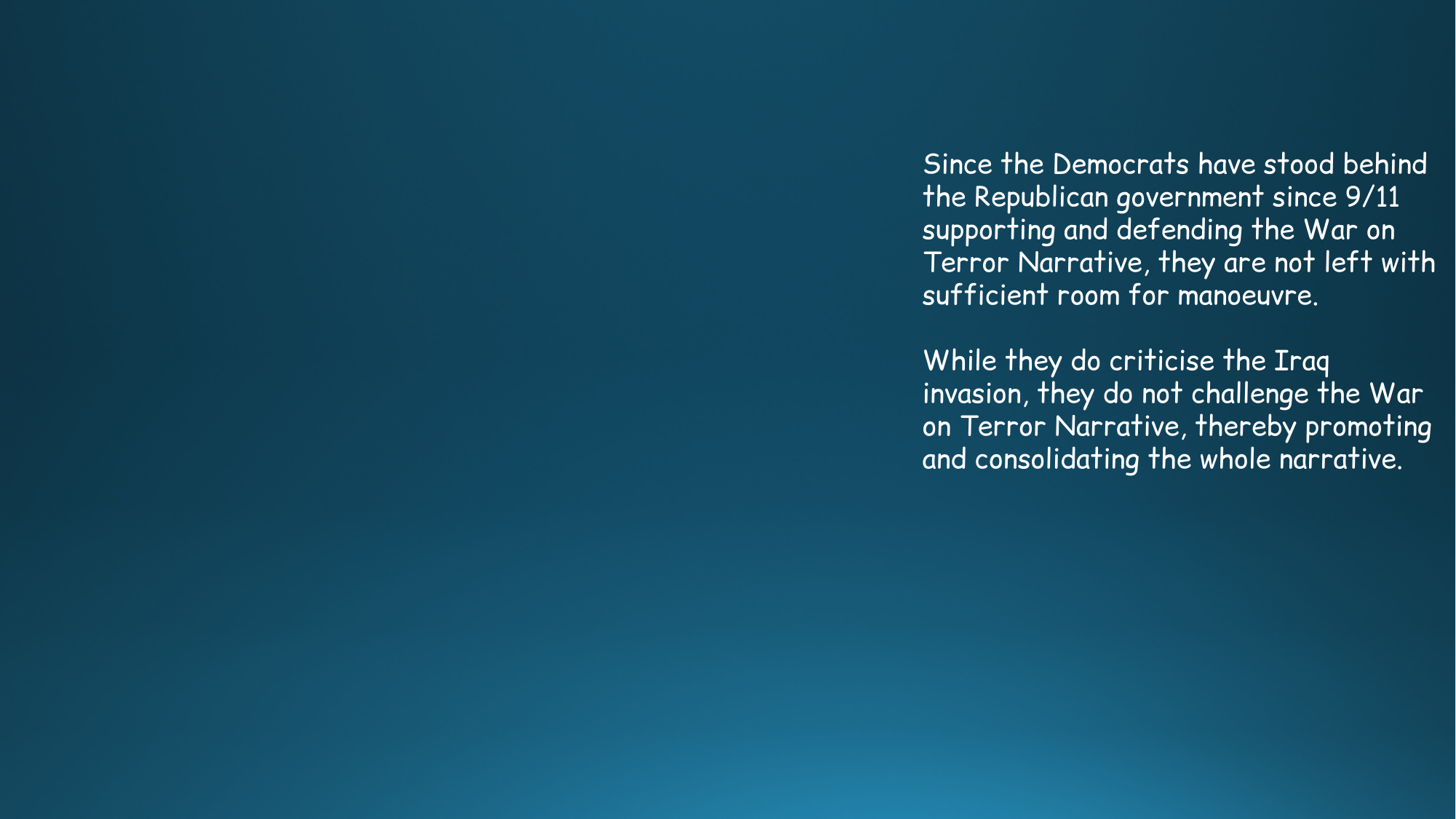

Since the Democrats have stood behind the Republican government since 9/11 supporting and defending the War on Terror Narrative, they are not left with sufficient room for manoeuvre.

While they do criticise the Iraq invasion, they do not challenge the War on Terror Narrative, thereby promoting and consolidating the whole narrative.